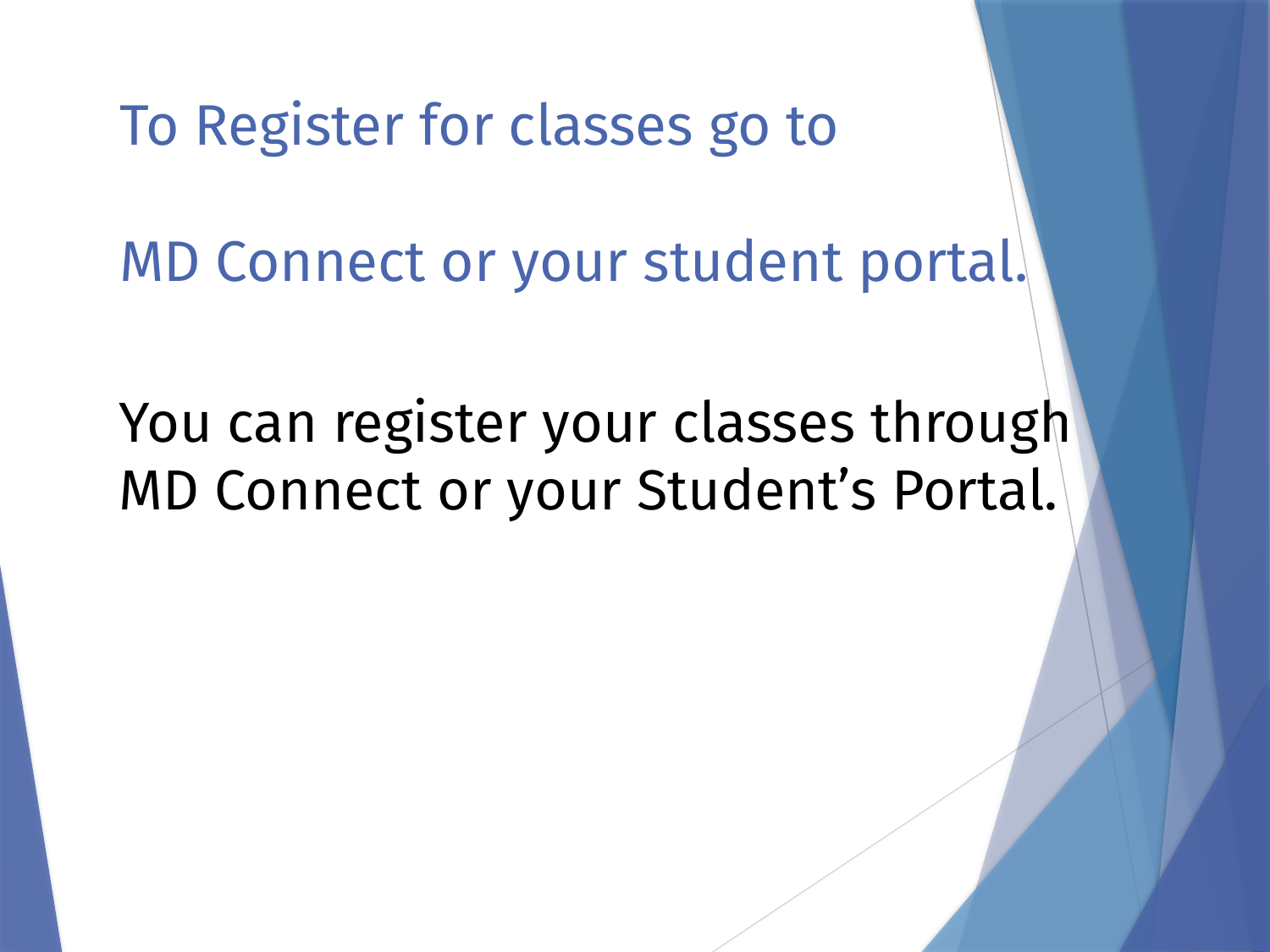

# To Register for classes go to MD Connect or your student portal.
You can register your classes through MD Connect or your Student’s Portal.